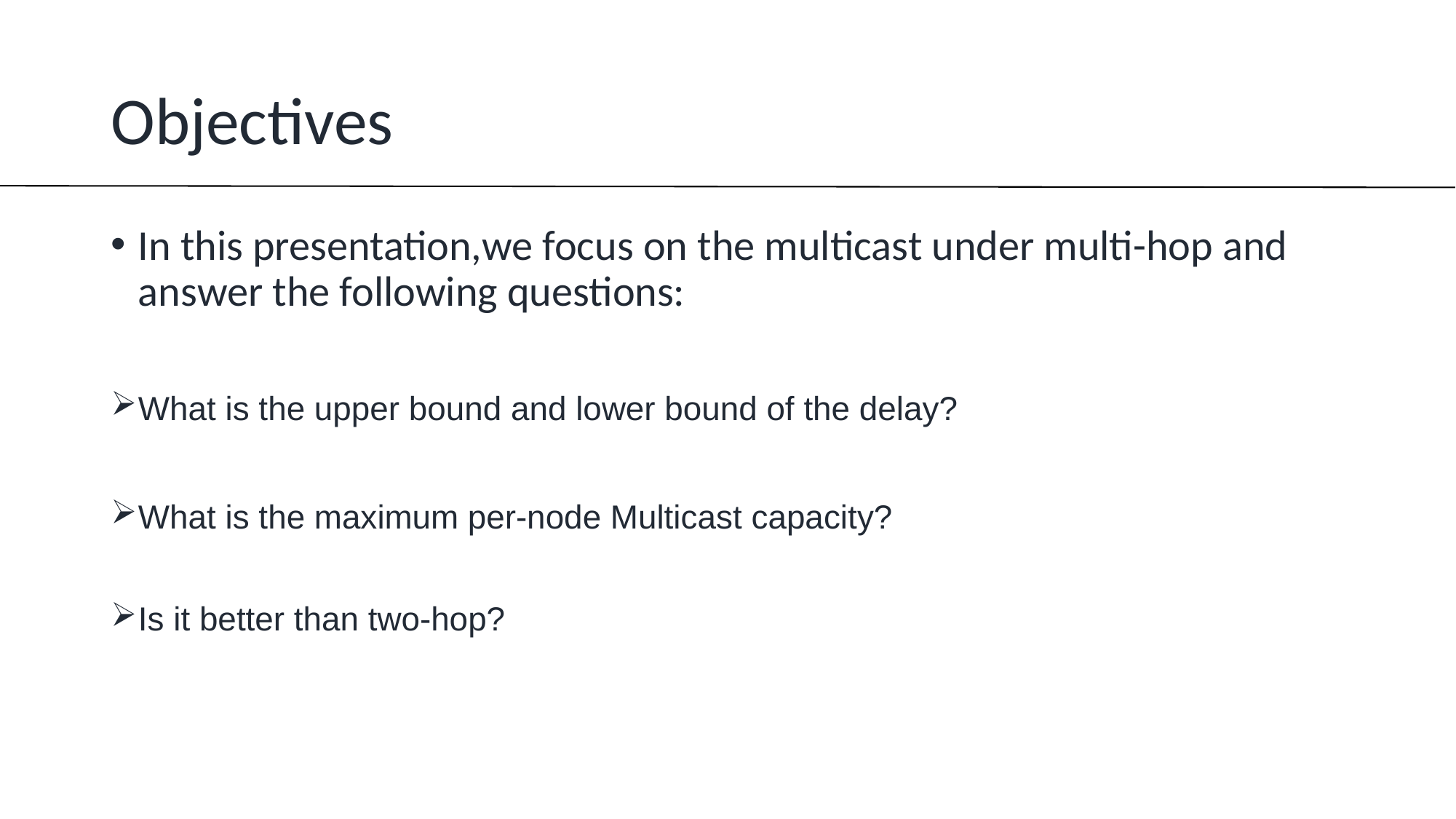

# Objectives
In this presentation,we focus on the multicast under multi-hop and answer the following questions:

What is the upper bound and lower bound of the delay?

What is the maximum per-node Multicast capacity?

Is it better than two-hop?